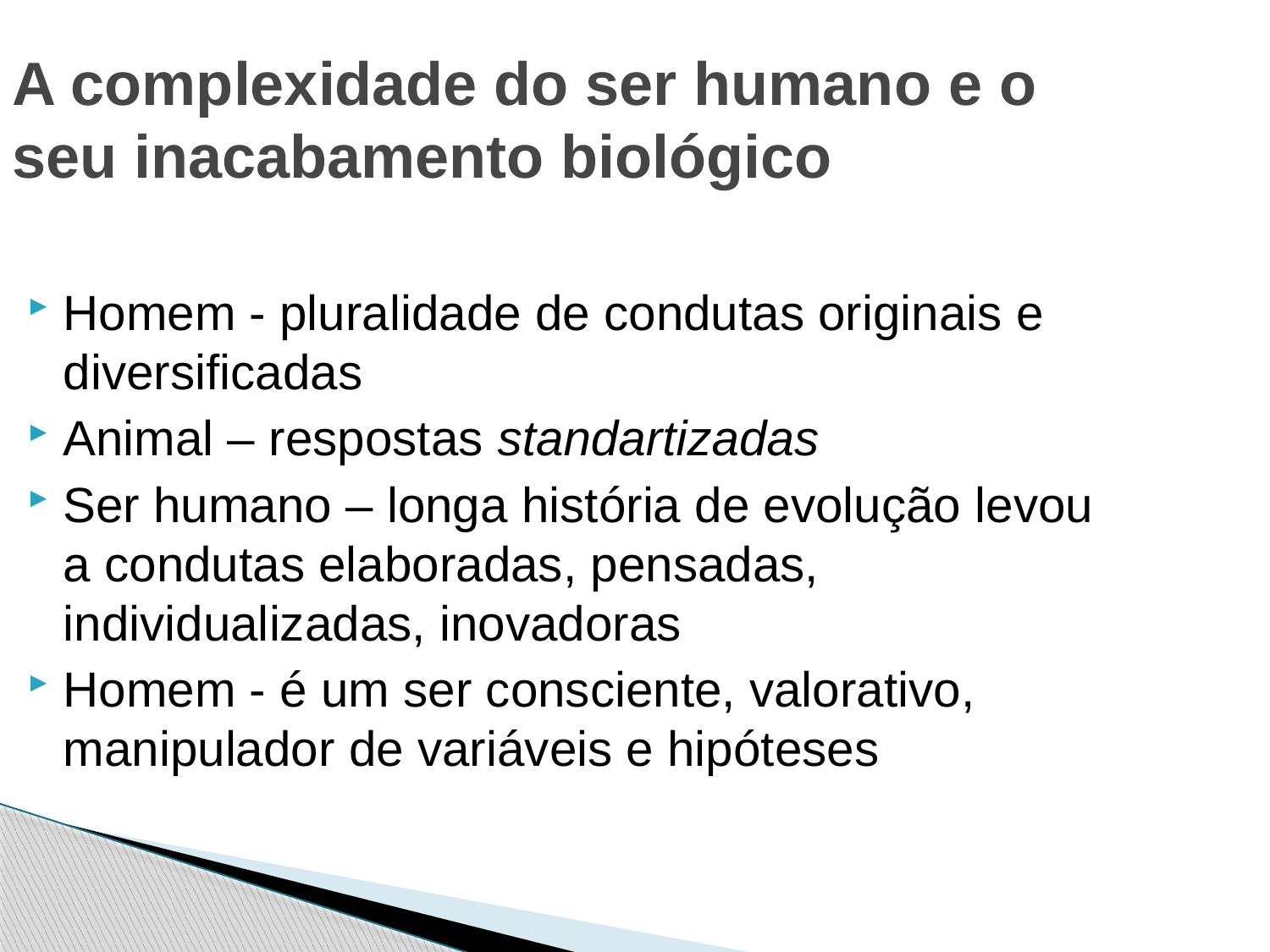

A complexidade do ser humano e o seu inacabamento biológico
Homem - pluralidade de condutas originais e diversificadas
Animal – respostas standartizadas
Ser humano – longa história de evolução levou a condutas elaboradas, pensadas, individualizadas, inovadoras
Homem - é um ser consciente, valorativo, manipulador de variáveis e hipóteses